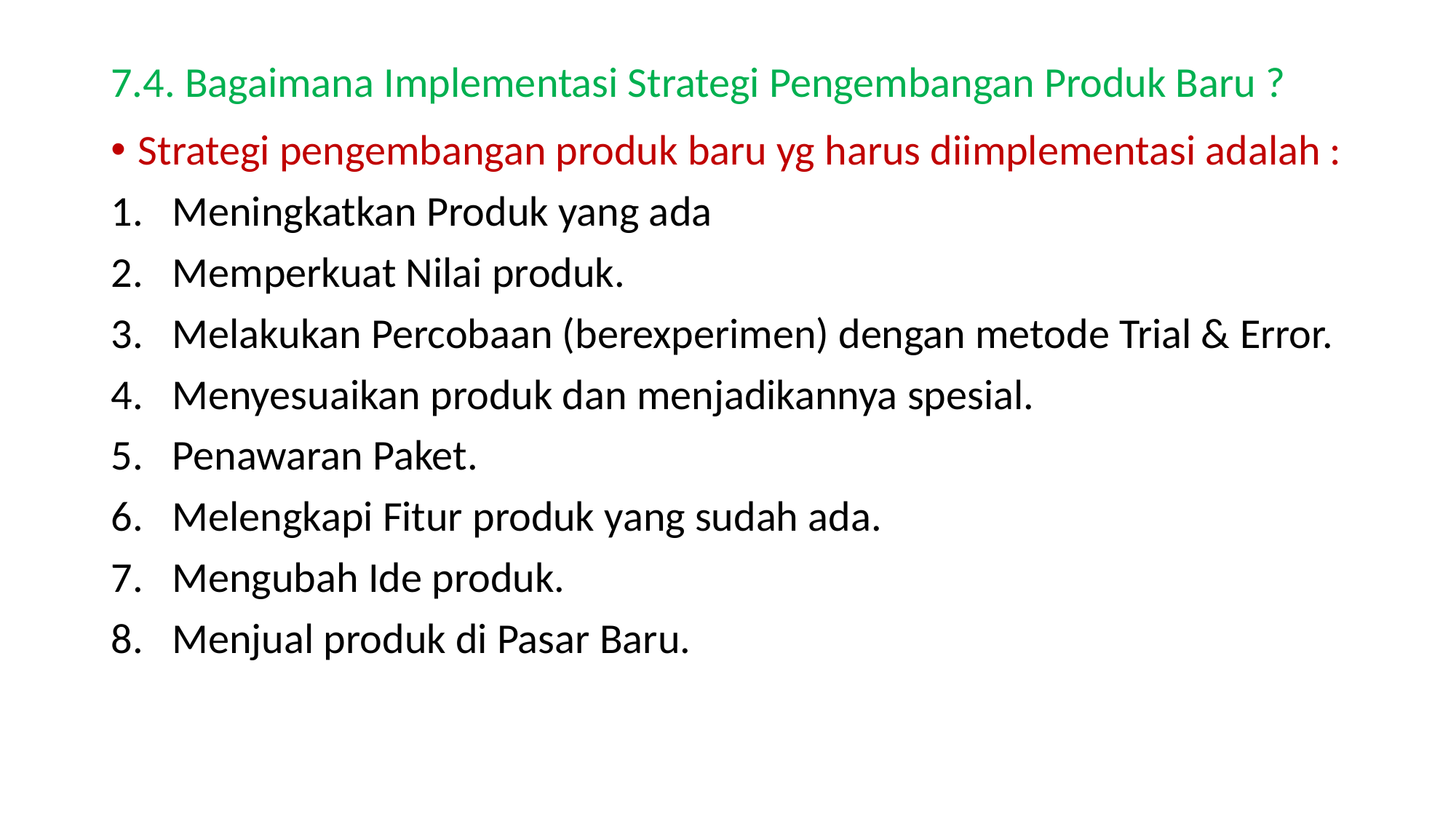

# 7.4. Bagaimana Implementasi Strategi Pengembangan Produk Baru ?
Strategi pengembangan produk baru yg harus diimplementasi adalah :
Meningkatkan Produk yang ada
Memperkuat Nilai produk.
Melakukan Percobaan (berexperimen) dengan metode Trial & Error.
Menyesuaikan produk dan menjadikannya spesial.
Penawaran Paket.
Melengkapi Fitur produk yang sudah ada.
Mengubah Ide produk.
Menjual produk di Pasar Baru.